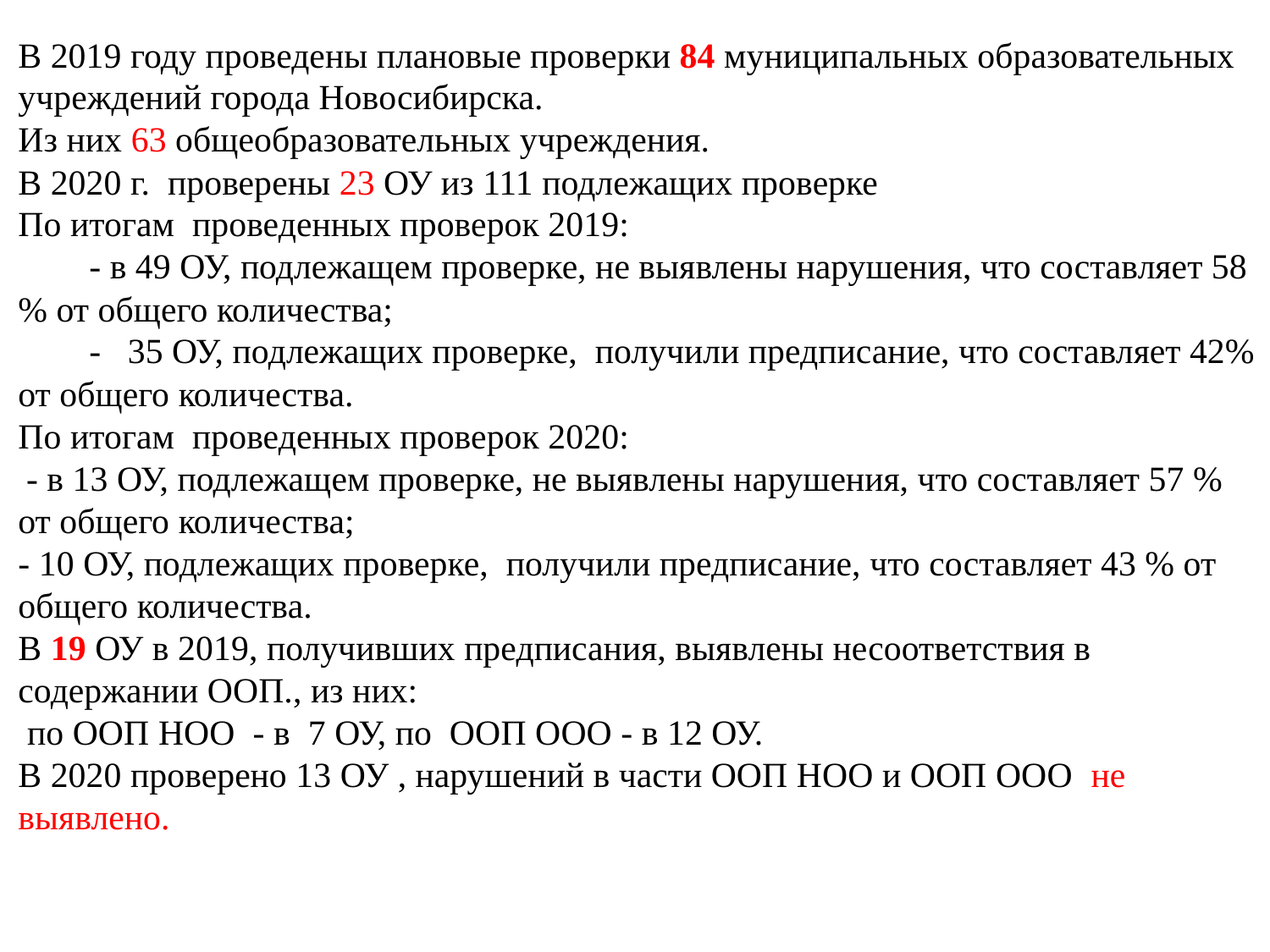

В 2019 году проведены плановые проверки 84 муниципальных образовательных учреждений города Новосибирска.
Из них 63 общеобразовательных учреждения.
В 2020 г.  проверены 23 ОУ из 111 подлежащих проверке
По итогам  проведенных проверок 2019:
        - в 49 ОУ, подлежащем проверке, не выявлены нарушения, что составляет 58 % от общего количества;
        -   35 ОУ, подлежащих проверке,  получили предписание, что составляет 42% от общего количества.
По итогам  проведенных проверок 2020:
 - в 13 ОУ, подлежащем проверке, не выявлены нарушения, что составляет 57 % от общего количества;
- 10 ОУ, подлежащих проверке,  получили предписание, что составляет 43 % от общего количества.
В 19 ОУ в 2019, получивших предписания, выявлены несоответствия в содержании ООП., из них:
 по ООП НОО  - в  7 ОУ, по  ООП ООО - в 12 ОУ.
В 2020 проверено 13 ОУ , нарушений в части ООП НОО и ООП ООО  не выявлено.